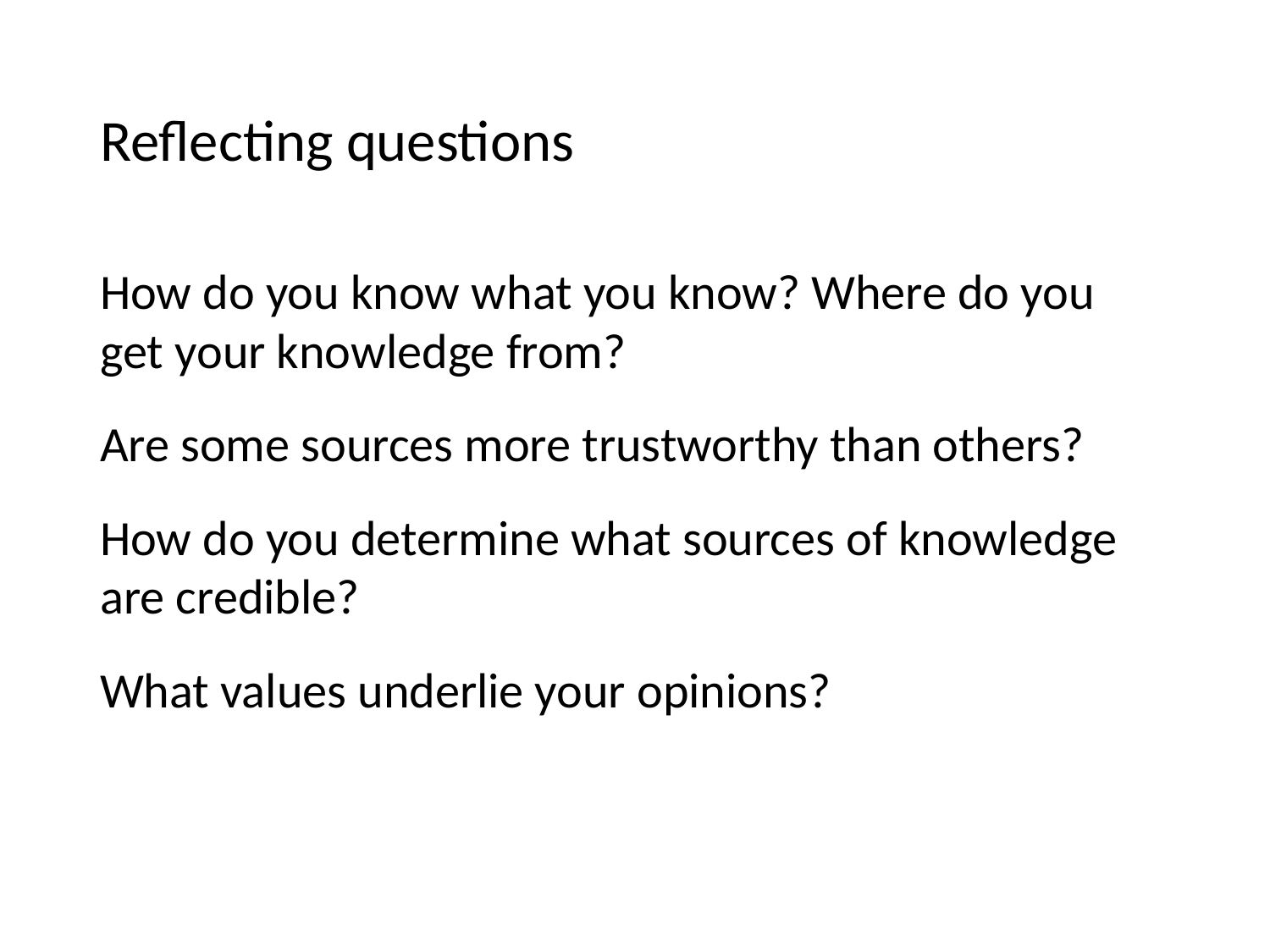

# Reflecting questions
How do you know what you know? Where do you get your knowledge from?
Are some sources more trustworthy than others?
How do you determine what sources of knowledge are credible?
What values underlie your opinions?